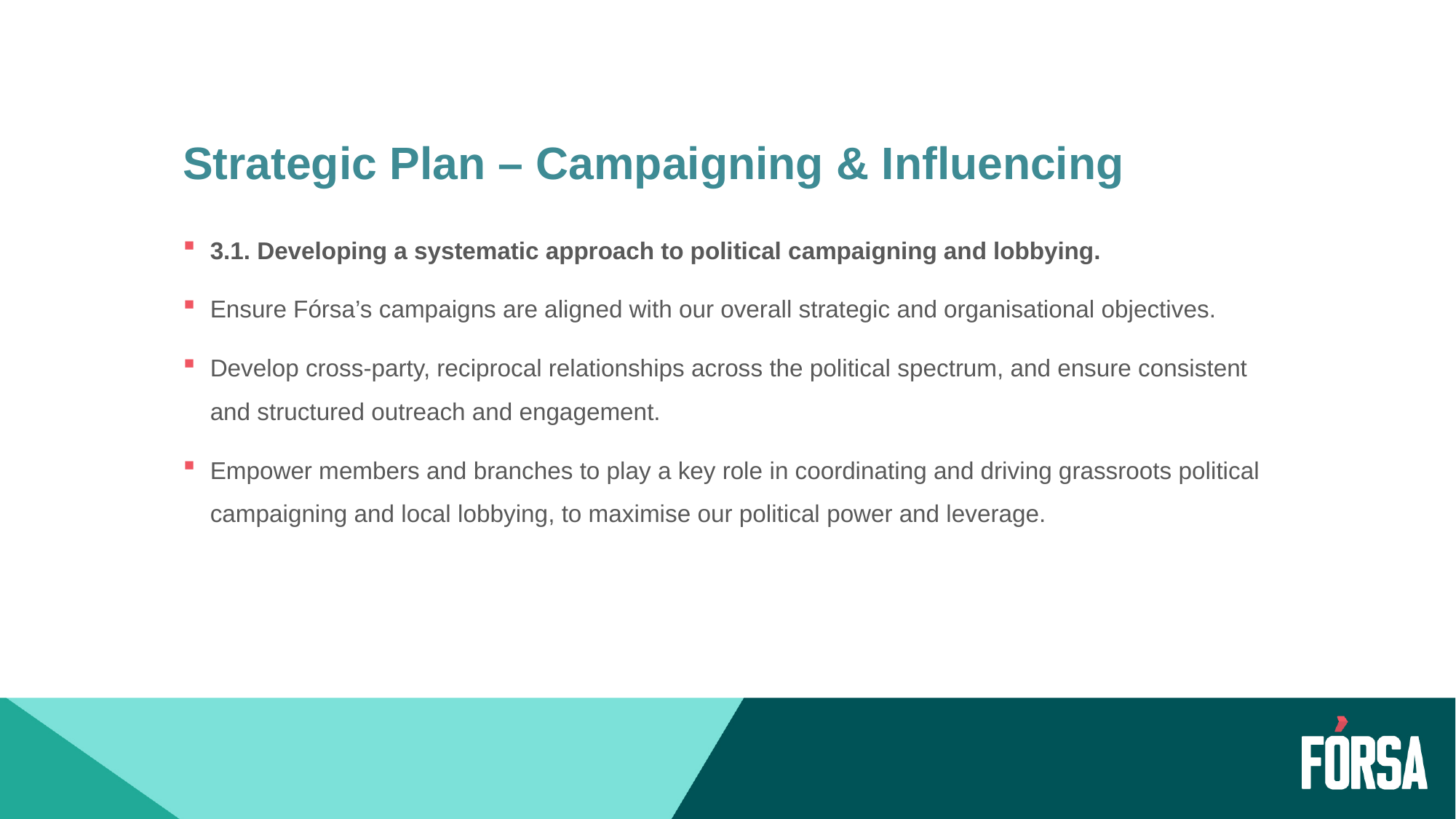

# Strategic Plan – Campaigning & Influencing
3.1. Developing a systematic approach to political campaigning and lobbying.
Ensure Fórsa’s campaigns are aligned with our overall strategic and organisational objectives.
Develop cross-party, reciprocal relationships across the political spectrum, and ensure consistent and structured outreach and engagement.
Empower members and branches to play a key role in coordinating and driving grassroots political campaigning and local lobbying, to maximise our political power and leverage.